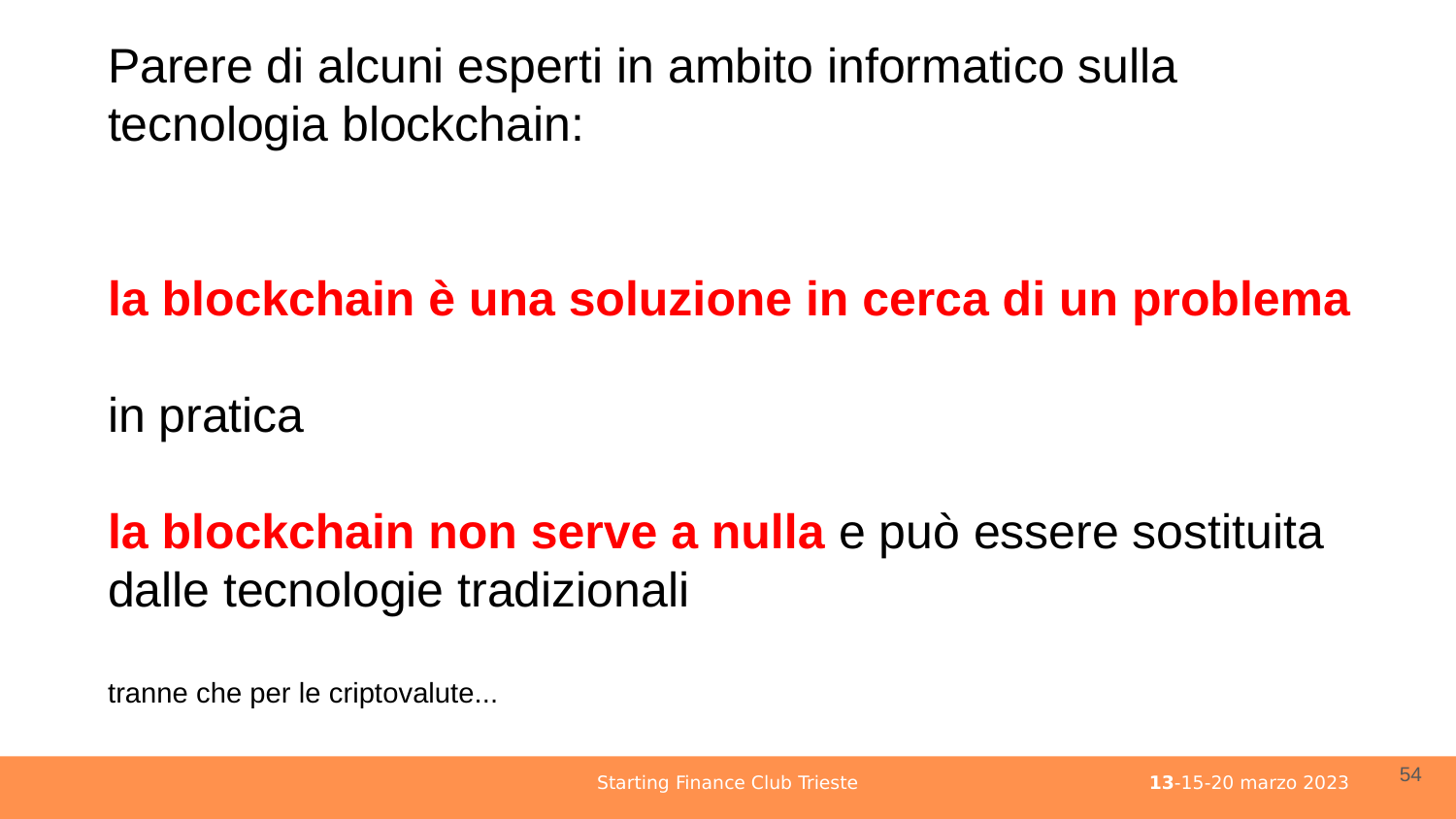

Parere di alcuni esperti in ambito informatico sulla
tecnologia blockchain:

la blockchain è una soluzione in cerca di un problema

in pratica

la blockchain non serve a nulla e può essere sostituita
dalle tecnologie tradizionali

tranne che per le criptovalute...
54